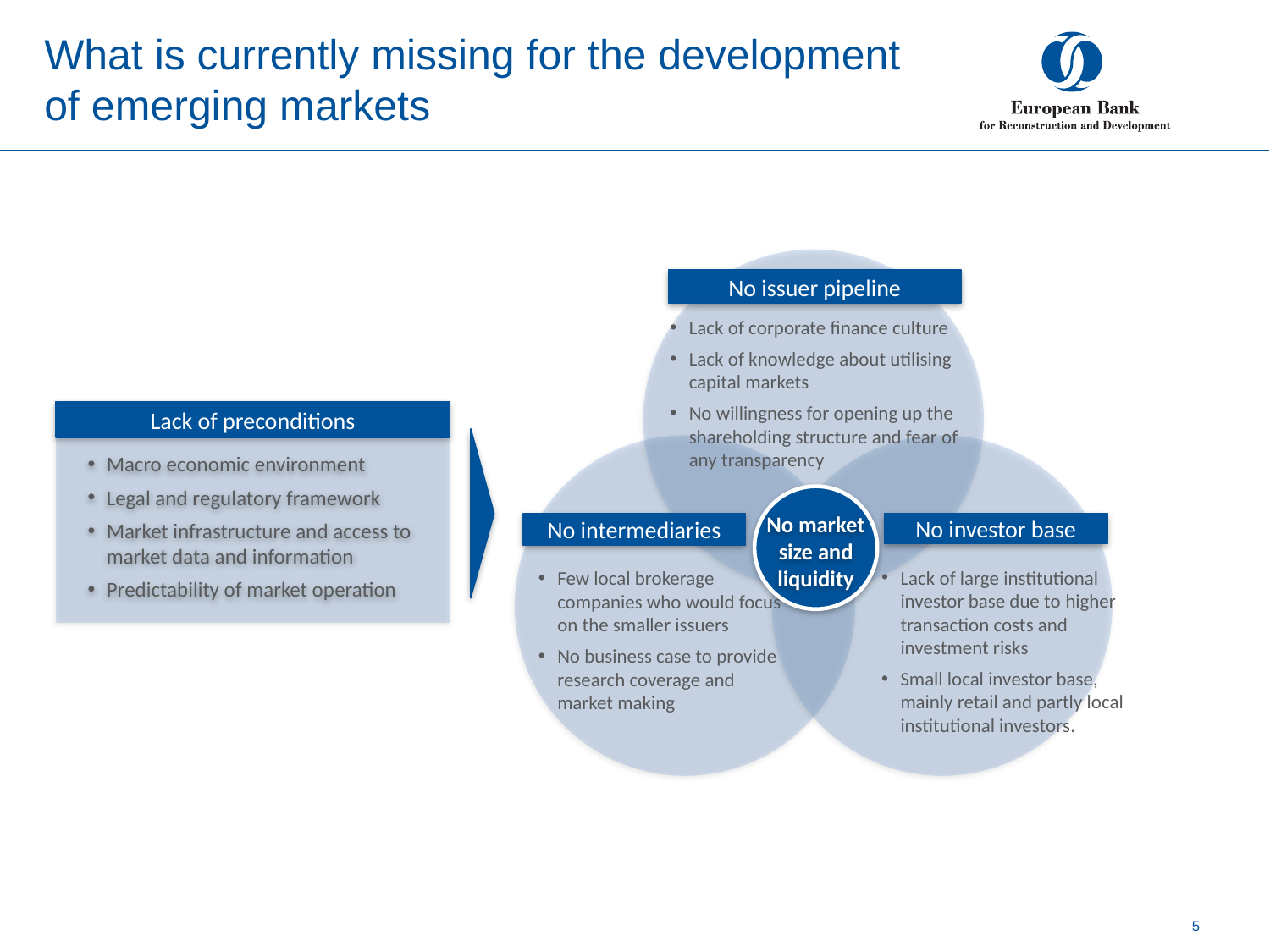

# What is currently missing for the development of emerging markets

No issuer pipeline
Lack of corporate finance culture
Lack of knowledge about utilising capital markets
No willingness for opening up the shareholding structure and fear of any transparency
Lack of preconditions

Macro economic environment
Legal and regulatory framework
Market infrastructure and access to market data and information
Predictability of market operation

No investor base
No intermediaries
No market size and liquidity
Lack of large institutional investor base due to higher transaction costs and investment risks
Small local investor base, mainly retail and partly local institutional investors.
Few local brokerage companies who would focus on the smaller issuers
No business case to provide research coverage and market making
5